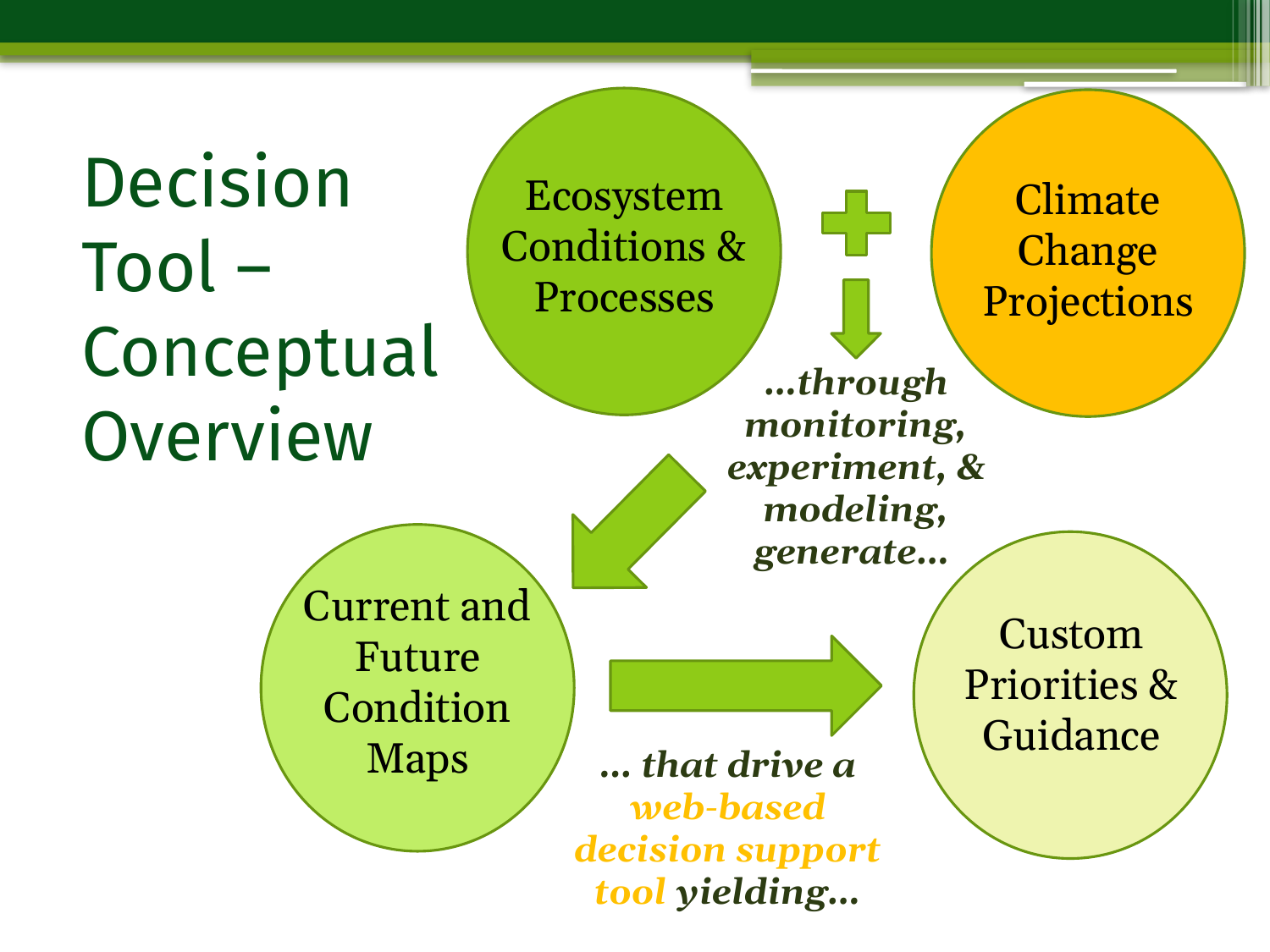

Ecosystem Conditions & Processes
# Decision Tool – Conceptual Overview

Climate Change Projections

…through monitoring, experiment, & modeling, generate…

Current and Future Condition Maps

Custom Priorities & Guidance

… that drive a web-based decision support tool yielding…